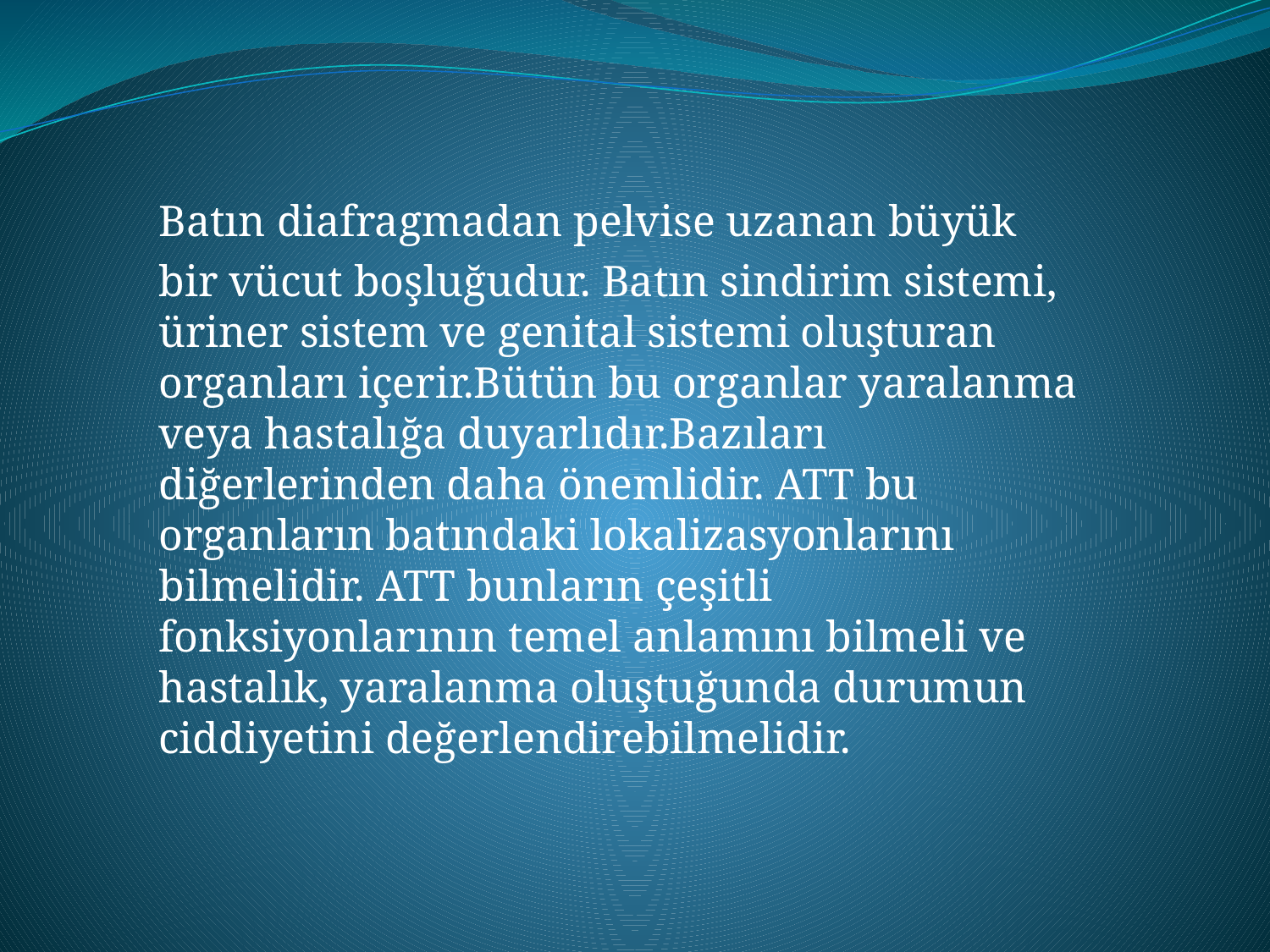

#
Batın diafragmadan pelvise uzanan büyük
bir vücut boşluğudur. Batın sindirim sistemi, üriner sistem ve genital sistemi oluşturan organları içerir.Bütün bu organlar yaralanma veya hastalığa duyarlıdır.Bazıları diğerlerinden daha önemlidir. ATT bu organların batındaki lokalizasyonlarını bilmelidir. ATT bunların çeşitli fonksiyonlarının temel anlamını bilmeli ve hastalık, yaralanma oluştuğunda durumun ciddiyetini değerlendirebilmelidir.